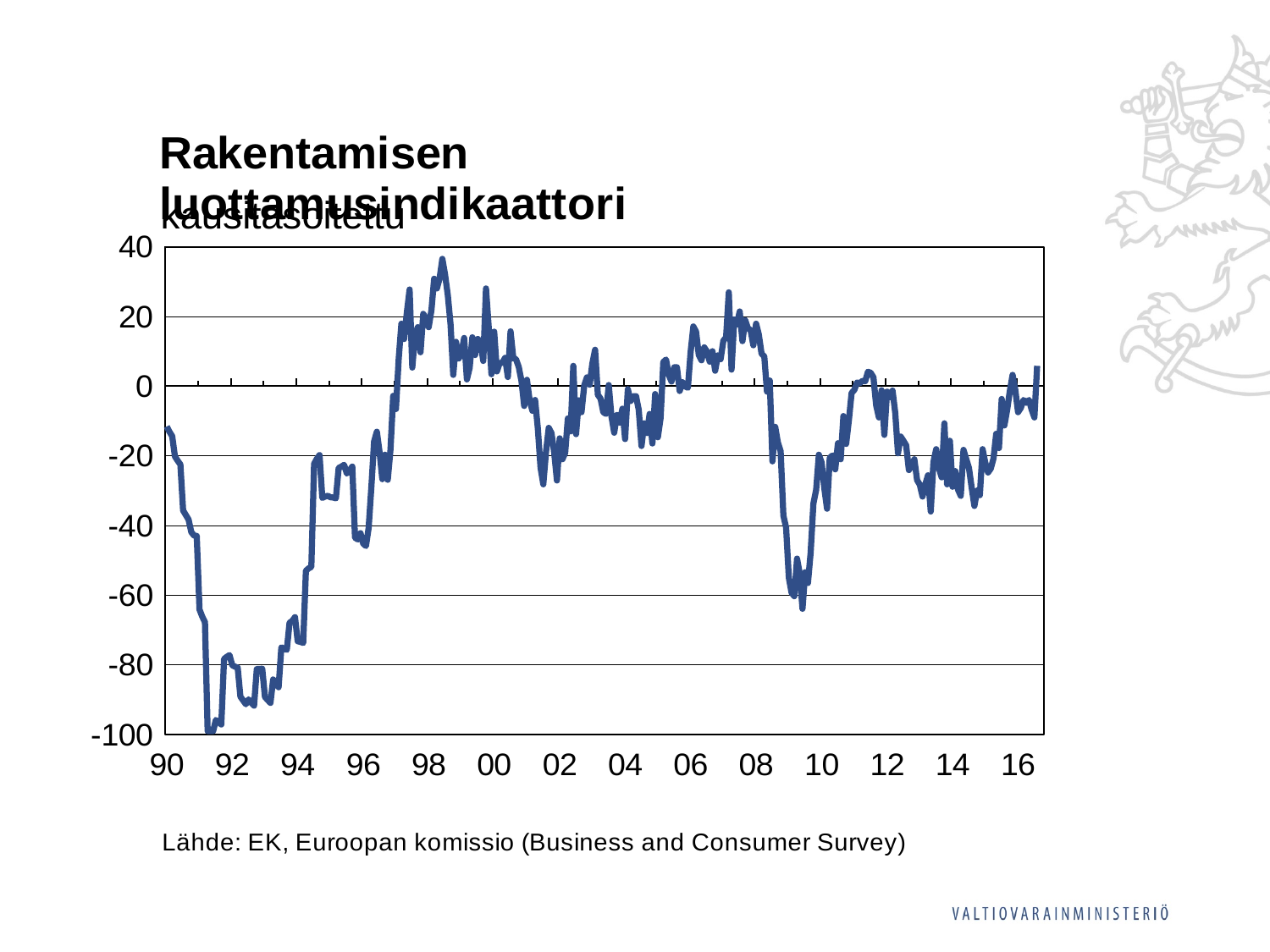

### Chart

| Category |  |
|---|---|
| 32874 | -11.6 |
| 32905 | -13.1 |
| 32933 | -14.4 |
| 32964 | -20.2 |
| 32994 | -21.4 |
| 33025 | -22.5 |
| 33055 | -35.7 |
| 33086 | -37.0 |
| 33117 | -38.3 |
| 33147 | -41.9 |
| 33178 | -42.9 |
| 33208 | -43.0 |
| 33239 | -64.1 |
| 33270 | -66.1 |
| 33298 | -67.7 |
| 33329 | -99.0 |
| 33359 | -99.0 |
| 33390 | -99.0 |
| 33420 | -95.8 |
| 33451 | -96.5 |
| 33482 | -97.1 |
| 33512 | -78.3 |
| 33543 | -77.7 |
| 33573 | -77.2 |
| 33604 | -80.1 |
| 33635 | -80.5 |
| 33664 | -80.8 |
| 33695 | -89.1 |
| 33725 | -90.2 |
| 33756 | -91.3 |
| 33786 | -89.9 |
| 33817 | -90.9 |
| 33848 | -91.7 |
| 33878 | -81.2 |
| 33909 | -81.2 |
| 33939 | -81.1 |
| 33970 | -89.2 |
| 34001 | -90.1 |
| 34029 | -90.9 |
| 34060 | -84.2 |
| 34090 | -85.3 |
| 34121 | -86.4 |
| 34151 | -75.0 |
| 34182 | -75.3 |
| 34213 | -75.7 |
| 34243 | -67.9 |
| 34274 | -67.4 |
| 34304 | -66.3 |
| 34335 | -73.2 |
| 34366 | -73.4 |
| 34394 | -73.7 |
| 34425 | -53.0 |
| 34455 | -52.3 |
| 34486 | -51.9 |
| 34516 | -22.3 |
| 34547 | -20.9 |
| 34578 | -19.8 |
| 34608 | -32.1 |
| 34639 | -31.7 |
| 34669 | -31.5 |
| 34700 | -31.9 |
| 34731 | -32.0 |
| 34759 | -32.2 |
| 34790 | -23.5 |
| 34820 | -23.1 |
| 34851 | -22.6 |
| 34881 | -25.1 |
| 34912 | -24.2 |
| 34943 | -23.1 |
| 34973 | -43.5 |
| 35004 | -44.0 |
| 35034 | -42.2 |
| 35065 | -45.2 |
| 35096 | -45.9 |
| 35125 | -40.7 |
| 35156 | -28.8 |
| 35186 | -15.9 |
| 35217 | -13.1 |
| 35247 | -19.0 |
| 35278 | -26.7 |
| 35309 | -19.7 |
| 35339 | -26.9 |
| 35370 | -18.2 |
| 35400 | -2.8 |
| 35431 | -6.6 |
| 35462 | 7.8 |
| 35490 | 17.9 |
| 35521 | 13.5 |
| 35551 | 21.1 |
| 35582 | 27.7 |
| 35612 | 5.3 |
| 35643 | 14.8 |
| 35674 | 16.9 |
| 35704 | 9.7 |
| 35735 | 20.7 |
| 35765 | 19.5 |
| 35796 | 16.9 |
| 35827 | 21.8 |
| 35855 | 30.8 |
| 35886 | 28.0 |
| 35916 | 30.9 |
| 35947 | 36.5 |
| 35977 | 32.0 |
| 36008 | 26.1 |
| 36039 | 17.7 |
| 36069 | 3.2 |
| 36100 | 12.7 |
| 36130 | 7.9 |
| 36161 | 9.4 |
| 36192 | 13.8 |
| 36220 | 1.9 |
| 36251 | 5.2 |
| 36281 | 14.0 |
| 36312 | 8.9 |
| 36342 | 13.5 |
| 36373 | 12.7 |
| 36404 | 7.2 |
| 36434 | 28.0 |
| 36465 | 16.7 |
| 36495 | 3.4 |
| 36526 | 15.6 |
| 36557 | 4.2 |
| 36586 | 6.6 |
| 36617 | 6.7 |
| 36647 | 8.1 |
| 36678 | 2.6 |
| 36708 | 15.7 |
| 36739 | 8.0 |
| 36770 | 7.7 |
| 36800 | 5.5 |
| 36831 | 1.5 |
| 36861 | -5.7 |
| 36892 | 1.8 |
| 36923 | -4.1 |
| 36951 | -7.1 |
| 36982 | -4.0 |
| 37012 | -12.2 |
| 37043 | -23.4 |
| 37073 | -28.2 |
| 37104 | -18.8 |
| 37135 | -12.0 |
| 37165 | -13.5 |
| 37196 | -19.1 |
| 37226 | -27.1 |
| 37257 | -15.0 |
| 37288 | -21.0 |
| 37316 | -19.2 |
| 37347 | -9.3 |
| 37377 | -13.0 |
| 37408 | 5.8 |
| 37438 | -13.8 |
| 37469 | -4.1 |
| 37500 | -7.5 |
| 37530 | 0.2 |
| 37561 | 2.5 |
| 37591 | 0.4 |
| 37622 | 6.5 |
| 37653 | 10.4 |
| 37681 | -2.5 |
| 37712 | -3.6 |
| 37742 | -7.5 |
| 37773 | -8.0 |
| 37803 | 0.3 |
| 37834 | -8.7 |
| 37865 | -13.4 |
| 37895 | -8.3 |
| 37926 | -10.5 |
| 37956 | -6.5 |
| 37987 | -15.2 |
| 38018 | -0.9 |
| 38047 | -4.3 |
| 38078 | -2.9 |
| 38108 | -2.9 |
| 38139 | -6.8 |
| 38169 | -17.2 |
| 38200 | -10.7 |
| 38231 | -13.5 |
| 38261 | -8.0 |
| 38292 | -16.5 |
| 38322 | -2.3 |
| 38353 | -14.7 |
| 38384 | -9.2 |
| 38412 | 6.9 |
| 38443 | 7.6 |
| 38473 | 3.2 |
| 38504 | 1.3 |
| 38534 | 5.4 |
| 38565 | 5.4 |
| 38596 | -1.4 |
| 38626 | 1.1 |
| 38657 | -0.1 |
| 38687 | -0.5 |
| 38718 | 9.7 |
| 38749 | 17.1 |
| 38777 | 15.6 |
| 38808 | 8.9 |
| 38838 | 7.4 |
| 38869 | 11.1 |
| 38899 | 9.9 |
| 38930 | 7.0 |
| 38961 | 10.0 |
| 38991 | 4.4 |
| 39022 | 8.8 |
| 39052 | 7.7 |
| 39083 | 13.0 |
| 39114 | 14.0 |
| 39142 | 26.9 |
| 39173 | 4.7 |
| 39203 | 19.1 |
| 39234 | 17.7 |
| 39264 | 21.4 |
| 39295 | 12.9 |
| 39326 | 18.9 |
| 39356 | 16.6 |
| 39387 | 16.0 |
| 39417 | 11.7 |
| 39448 | 17.9 |
| 39479 | 14.8 |
| 39508 | 9.3 |
| 39539 | 8.5 |
| 39569 | -1.6 |
| 39600 | 1.6 |
| 39630 | -21.6 |
| 39661 | -11.7 |
| 39692 | -16.2 |
| 39722 | -18.7 |
| 39753 | -37.2 |
| 39783 | -40.6 |
| 39814 | -55.0 |
| 39845 | -59.3 |
| 39873 | -60.3 |
| 39904 | -49.5 |
| 39934 | -53.8 |
| 39965 | -63.9 |
| 39995 | -53.4 |
| 40026 | -56.5 |
| 40057 | -47.8 |
| 40087 | -33.7 |
| 40118 | -29.8 |
| 40148 | -19.7 |
| 40179 | -21.9 |
| 40210 | -29.3 |
| 40238 | -35.2 |
| 40269 | -20.6 |
| 40299 | -19.9 |
| 40330 | -23.9 |
| 40360 | -16.4 |
| 40391 | -21.0 |
| 40422 | -8.6 |
| 40452 | -16.6 |
| 40483 | -9.9 |
| 40513 | -2.0 |
| 40544 | -1.1 |
| 40575 | 1.0 |
| 40603 | 0.8 |
| 40634 | 1.5 |
| 40664 | 1.4 |
| 40695 | 4.1 |
| 40725 | 3.8 |
| 40756 | 2.5 |
| 40787 | -5.5 |
| 40817 | -9.0 |
| 40848 | -1.2 |
| 40878 | -14.0 |
| 40909 | -1.6 |
| 40940 | -3.2 |
| 40969 | -1.3 |
| 41000 | -7.7 |
| 41030 | -19.3 |
| 41061 | -14.5 |
| 41091 | -15.7 |
| 41122 | -17.0 |
| 41153 | -24.1 |
| 41183 | -22.7 |
| 41214 | -21.0 |
| 41244 | -27.0 |
| 41275 | -28.3 |
| 41306 | -31.7 |
| 41334 | -28.2 |
| 41365 | -25.6 |
| 41395 | -36.0 |
| 41426 | -21.8 |
| 41456 | -18.1 |
| 41487 | -23.5 |
| 41518 | -26.2 |
| 41548 | -10.7 |
| 41579 | -28.2 |
| 41609 | -15.7 |
| 41640 | -28.9 |
| 41671 | -24.4 |
| 41699 | -29.7 |
| 41730 | -31.5 |
| 41760 | -18.3 |
| 41791 | -20.9 |
| 41821 | -23.5 |
| 41852 | -29.1 |
| 41883 | -34.4 |
| 41913 | -30.0 |
| 41944 | -31.3 |
| 41974 | -18.1 |
| 42005 | -22.0 |
| 42036 | -24.8 |
| 42064 | -23.7 |
| 42095 | -20.8 |
| 42125 | -13.7 |
| 42156 | -17.8 |
| 42186 | -3.7 |
| 42217 | -11.3 |
| 42248 | -6.8 |
| 42278 | -1.4 |
| 42309 | 3.2 |
| 42339 | -1.1 |
| 42370 | -7.5 |
| 42401 | -6.3 |
| 42430 | -4.0 |
| 42461 | -4.8 |
| 42491 | -4.0 |
| 42522 | -6.8 |
| 42552 | -9.0 |
| 42583 | 5.8 |
| 42614 | None |
| 42644 | None |
| 42675 | None |
| 42705 | None |
| 42736 | None |
| 42767 | None |
| 42795 | None |
| 42826 | None |
| 42856 | None |
| 42887 | None |
| 42917 | None |
| 42948 | None |
| 42979 | None |
| 43009 | None |
| 43040 | None |
| 43070 | None |
| 43101 | None |
| 43132 | None |
| 43160 | None |
| 43191 | None |
| 43221 | None |
| 43252 | None |
| 43282 | None |
| 43313 | None |
| 43344 | None |
| 43374 | None |
| 43405 | None |
| 43435 | None |
| 43466 | None |
| 43497 | None |
| 43525 | None |
| 43556 | None |
| 43586 | None |
| 43617 | None |
| 43647 | None |
| 43678 | None |
| 43709 | None |
| 43739 | None |
| 43770 | None |
| 43800 | None |
| 43831 | None |
| 43862 | None |
| 43891 | None |
| 43922 | None |
| 43952 | None |
| 43983 | None |
| 44013 | None |
| 44044 | None |
| 44075 | None |
| 44105 | None |
| 44136 | None |
| 44166 | None |